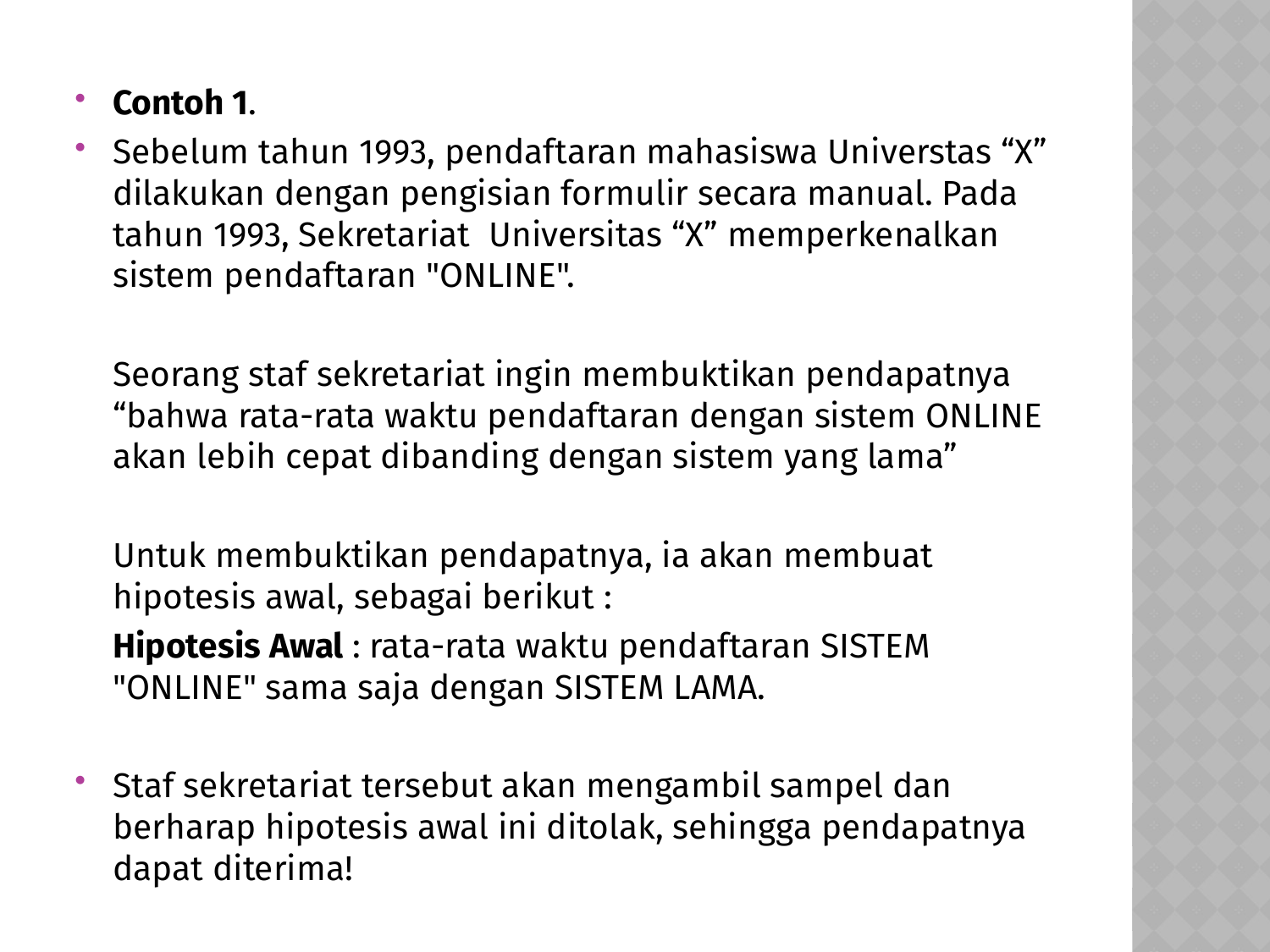

Contoh 1.
Sebelum tahun 1993, pendaftaran mahasiswa Universtas “X” dilakukan dengan pengisian formulir secara manual. Pada tahun 1993, Sekretariat  Universitas “X” memperkenalkan sistem pendaftaran "ONLINE".

	Seorang staf sekretariat ingin membuktikan pendapatnya “bahwa rata-rata waktu pendaftaran dengan sistem ONLINE akan lebih cepat dibanding dengan sistem yang lama”

	Untuk membuktikan pendapatnya, ia akan membuat hipotesis awal, sebagai berikut :
	Hipotesis Awal : rata-rata waktu pendaftaran SISTEM "ONLINE" sama saja dengan SISTEM LAMA.

Staf sekretariat tersebut akan mengambil sampel dan berharap hipotesis awal ini ditolak, sehingga pendapatnya dapat diterima!